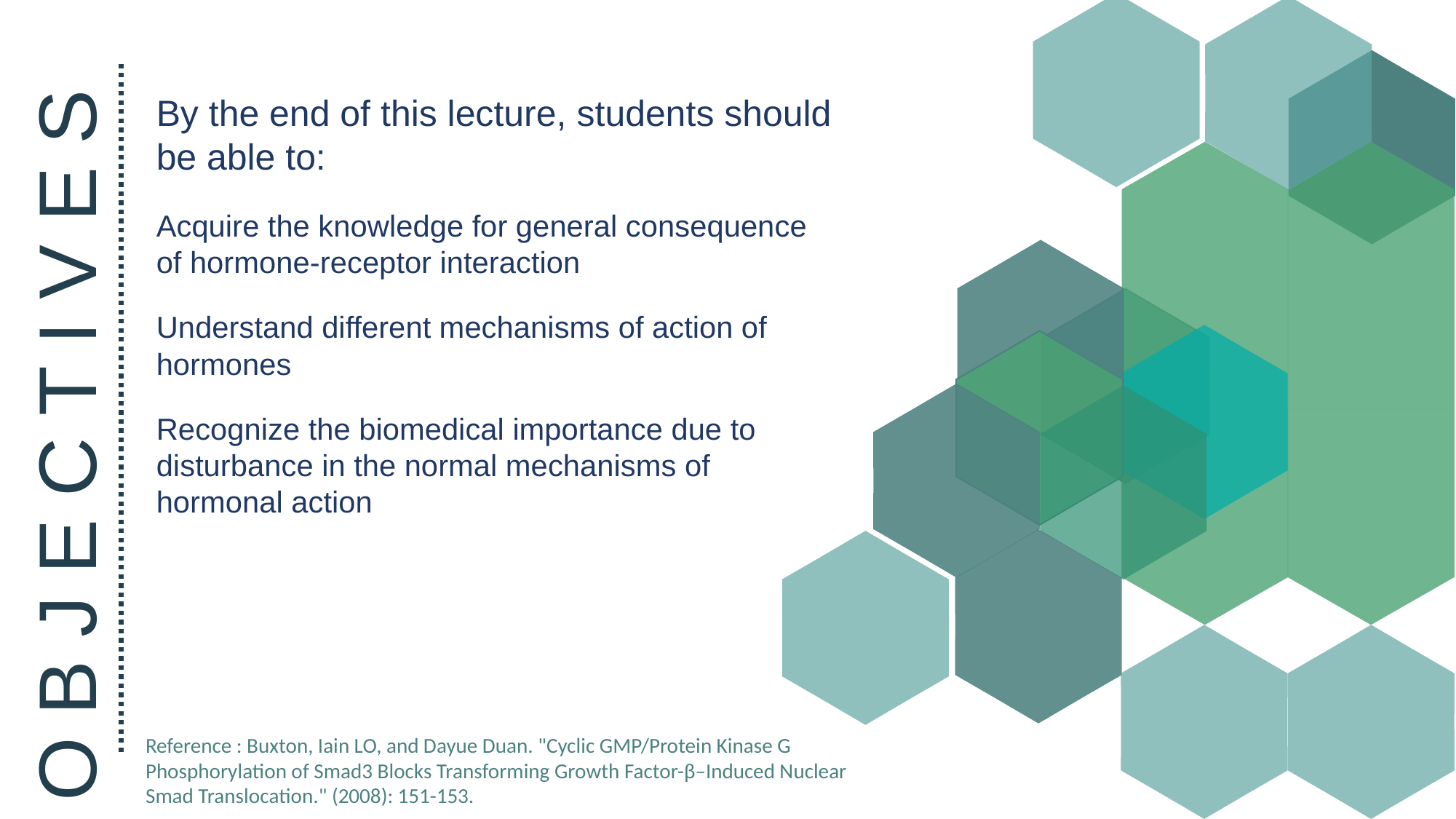

By the end of this lecture, students should be able to:
Acquire the knowledge for general consequence of hormone-receptor interaction
Understand different mechanisms of action of hormones
Recognize the biomedical importance due to disturbance in the normal mechanisms of hormonal action
Reference : Buxton, Iain LO, and Dayue Duan. "Cyclic GMP/Protein Kinase G Phosphorylation of Smad3 Blocks Transforming Growth Factor-β–Induced Nuclear Smad Translocation." (2008): 151-153.‏‬